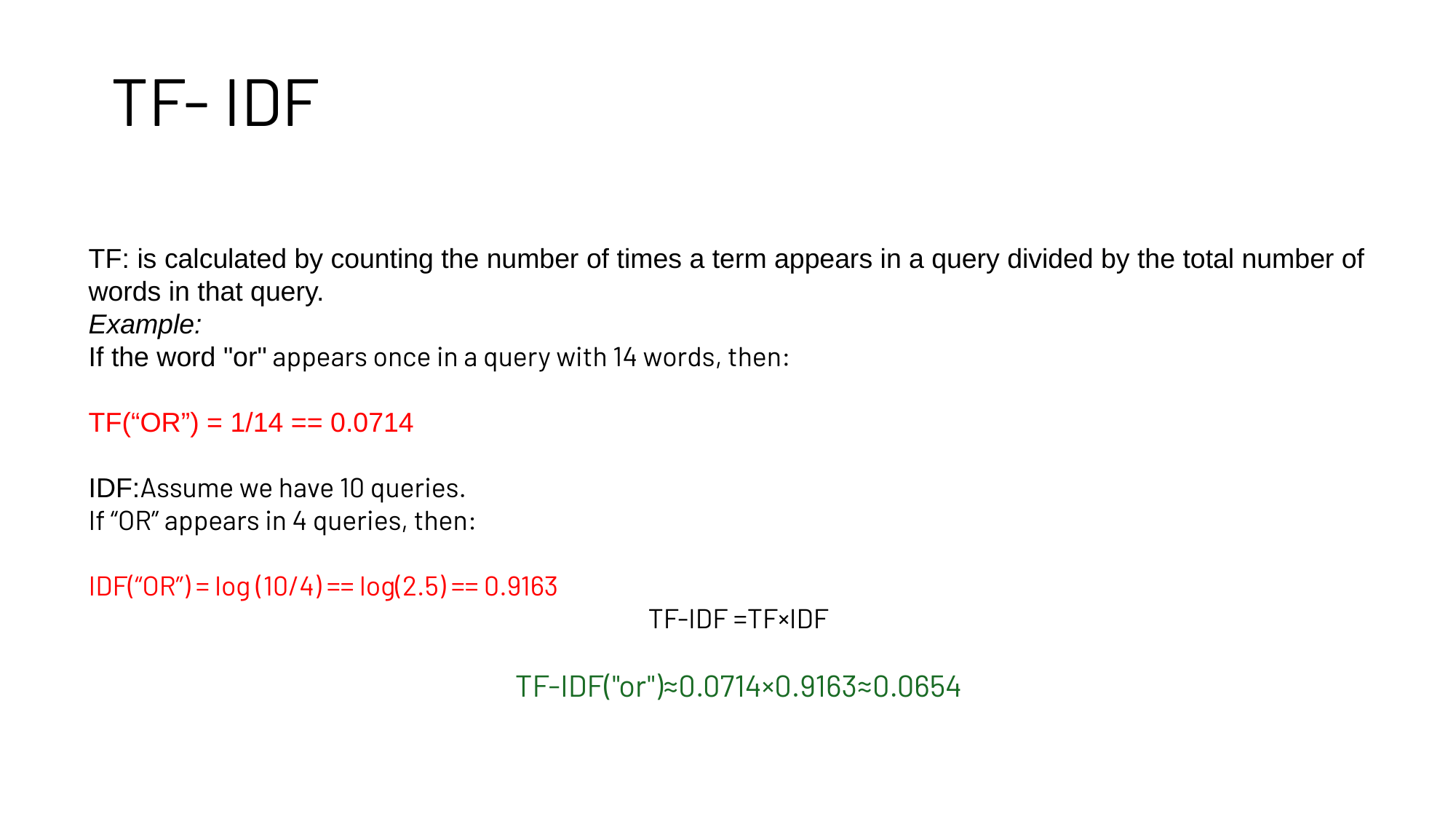

# TF- IDF
TF: is calculated by counting the number of times a term appears in a query divided by the total number of words in that query.
Example:
If the word "or" appears once in a query with 14 words, then:

TF(“OR”) = 1/14 == 0.0714

IDF:Assume we have 10 queries.
If “OR” appears in 4 queries, then:

IDF(“OR”) = log (10/4) == log(2.5) == 0.9163
TF-IDF =TF×IDF

TF-IDF("or")≈0.0714×0.9163≈0.0654